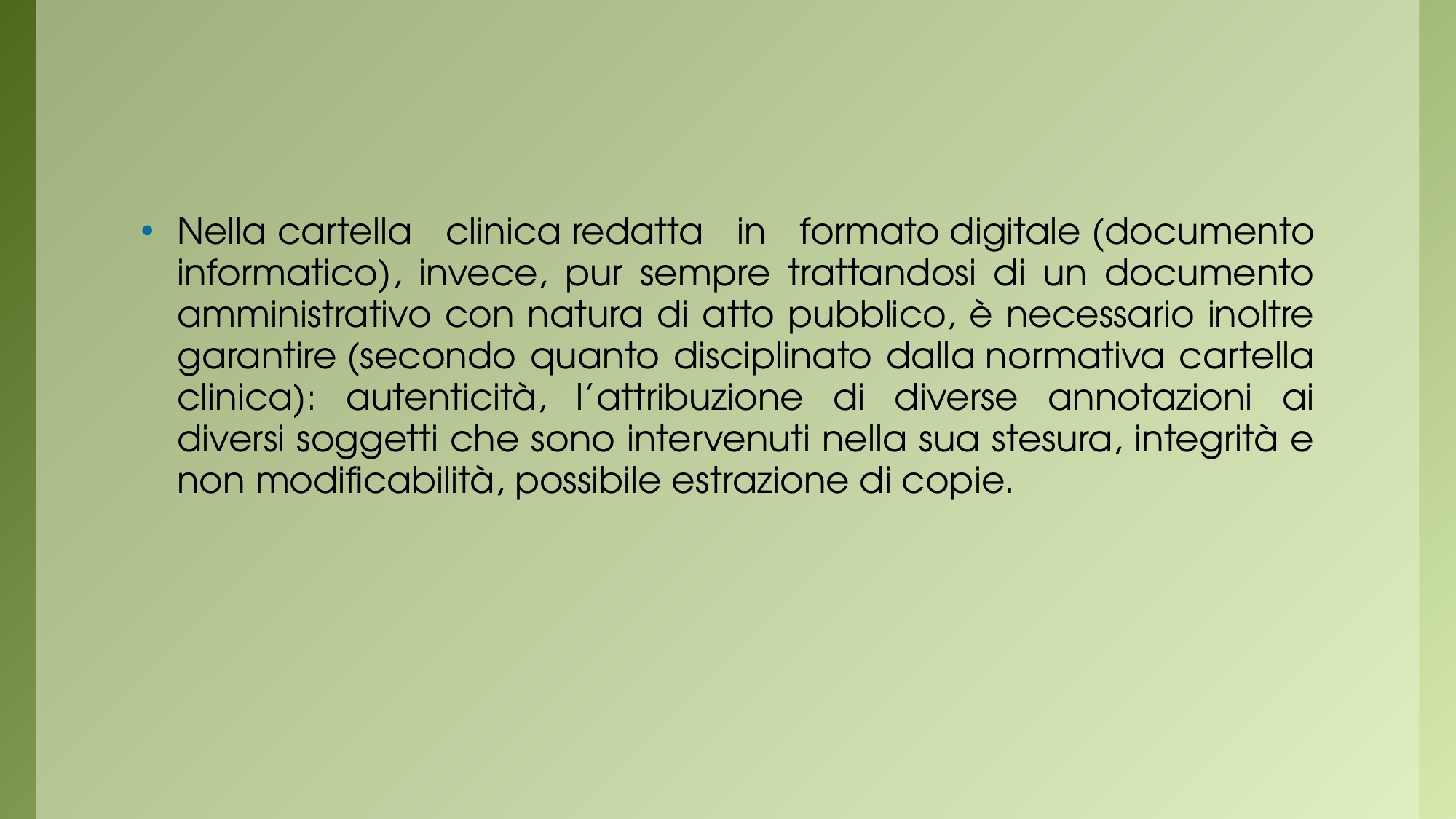

Nella cartella clinica redatta in formato digitale (documento informatico), invece, pur sempre trattandosi di un documento amministrativo con natura di atto pubblico, è necessario inoltre garantire (secondo quanto disciplinato dalla normativa cartella clinica): autenticità, l’attribuzione di diverse annotazioni ai diversi soggetti che sono intervenuti nella sua stesura, integrità e non modificabilità, possibile estrazione di copie.